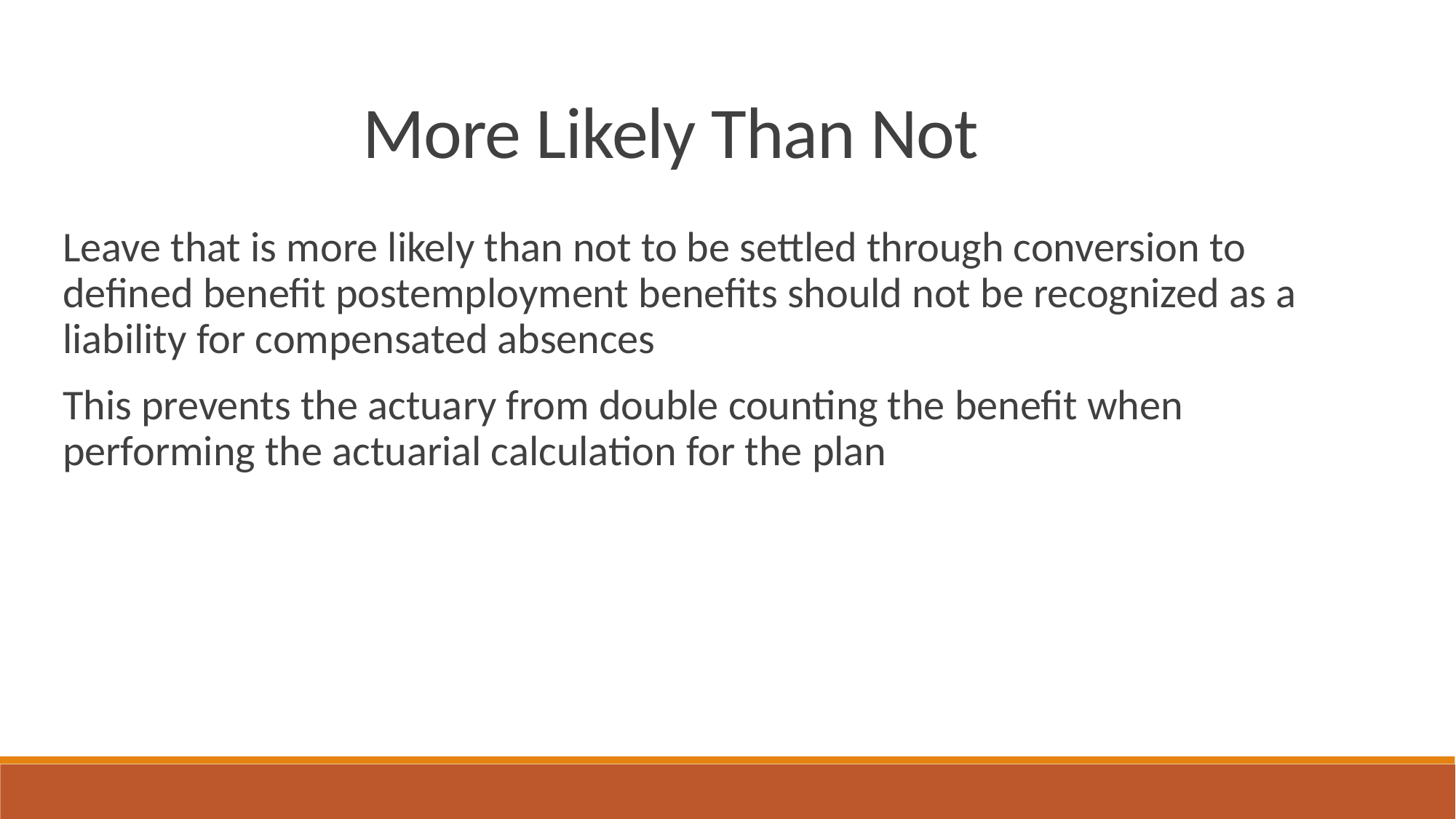

More Likely Than Not
Leave that is more likely than not to be settled through conversion to defined benefit postemployment benefits should not be recognized as a liability for compensated absences
This prevents the actuary from double counting the benefit when performing the actuarial calculation for the plan